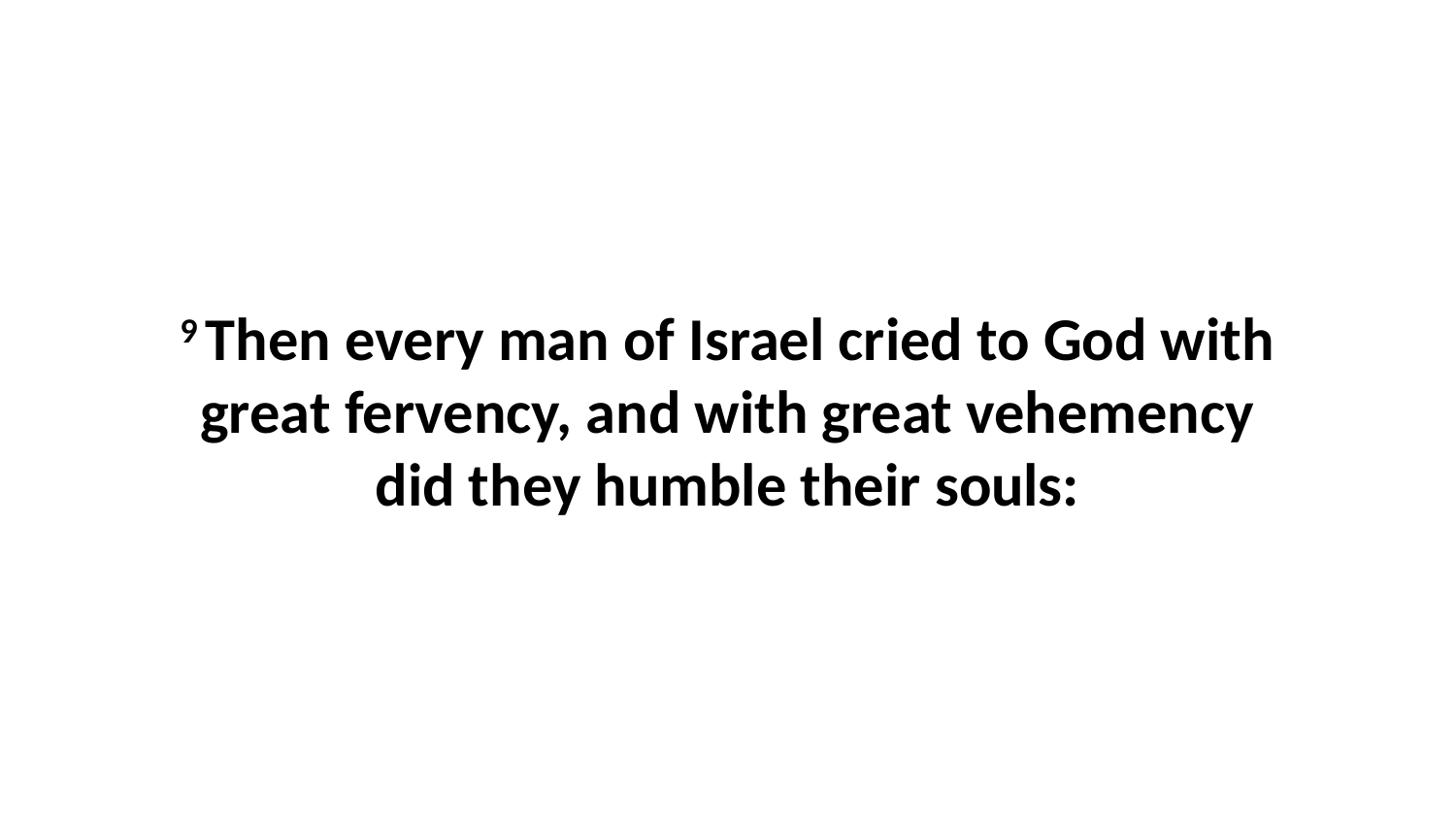

9 Then every man of Israel cried to God with great fervency, and with great vehemency did they humble their souls: